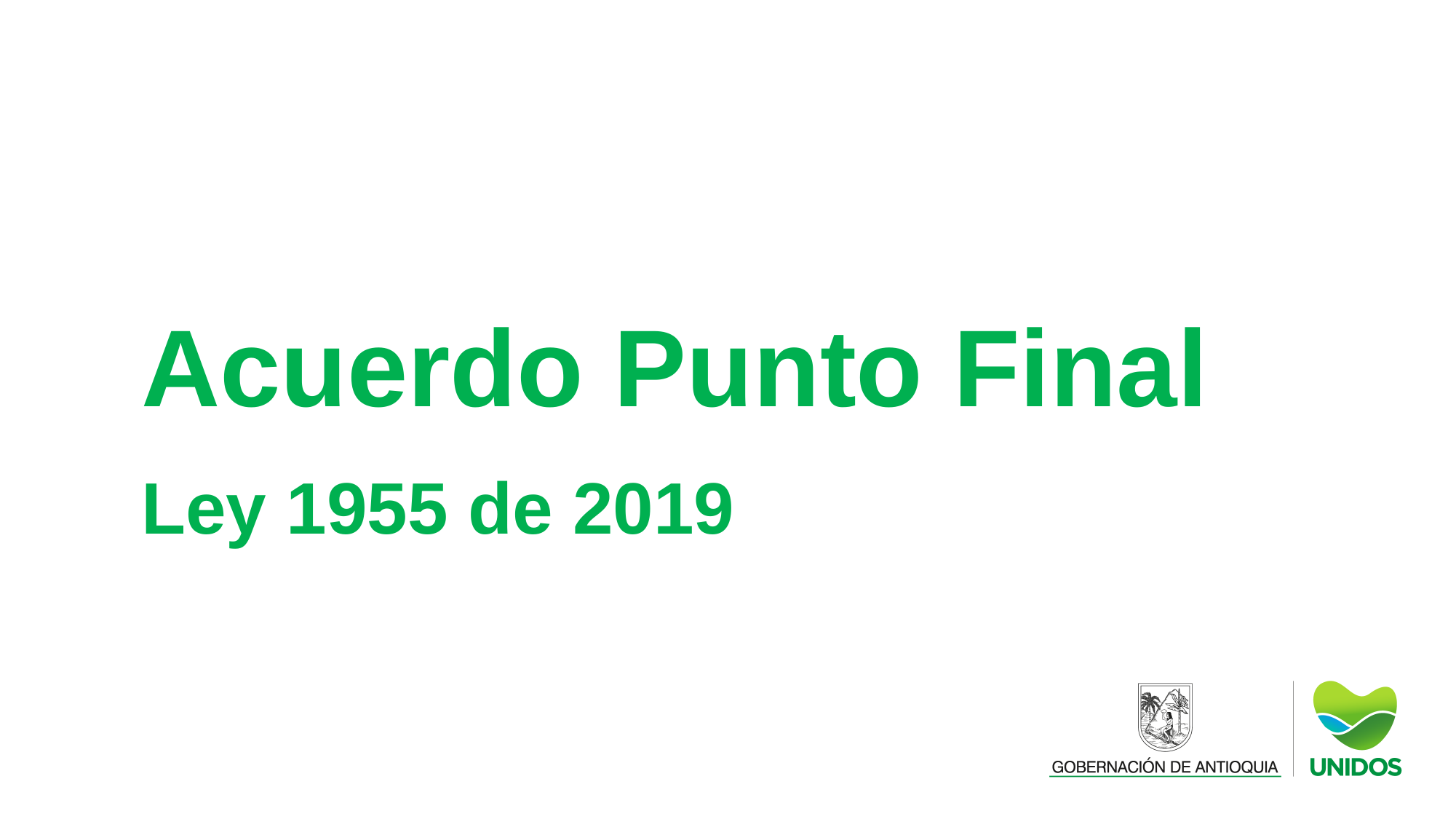

Acuerdo Punto Final
Ley 1955 de 2019